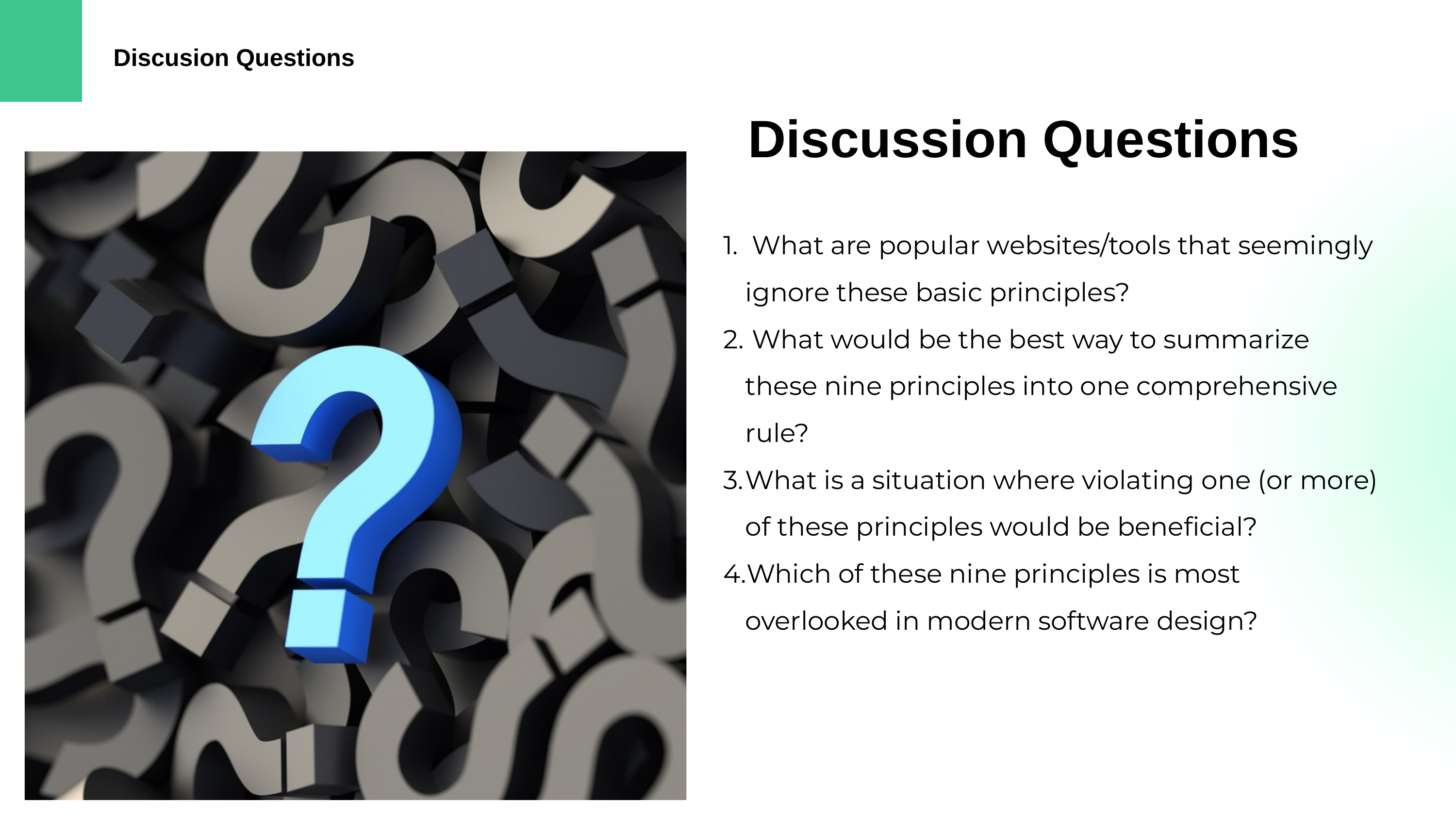

Discusion Questions

Discussion Questions

 What are popular websites/tools that seemingly ignore these basic principles?
 What would be the best way to summarize these nine principles into one comprehensive rule?
What is a situation where violating one (or more) of these principles would be beneficial?
Which of these nine principles is most overlooked in modern software design?